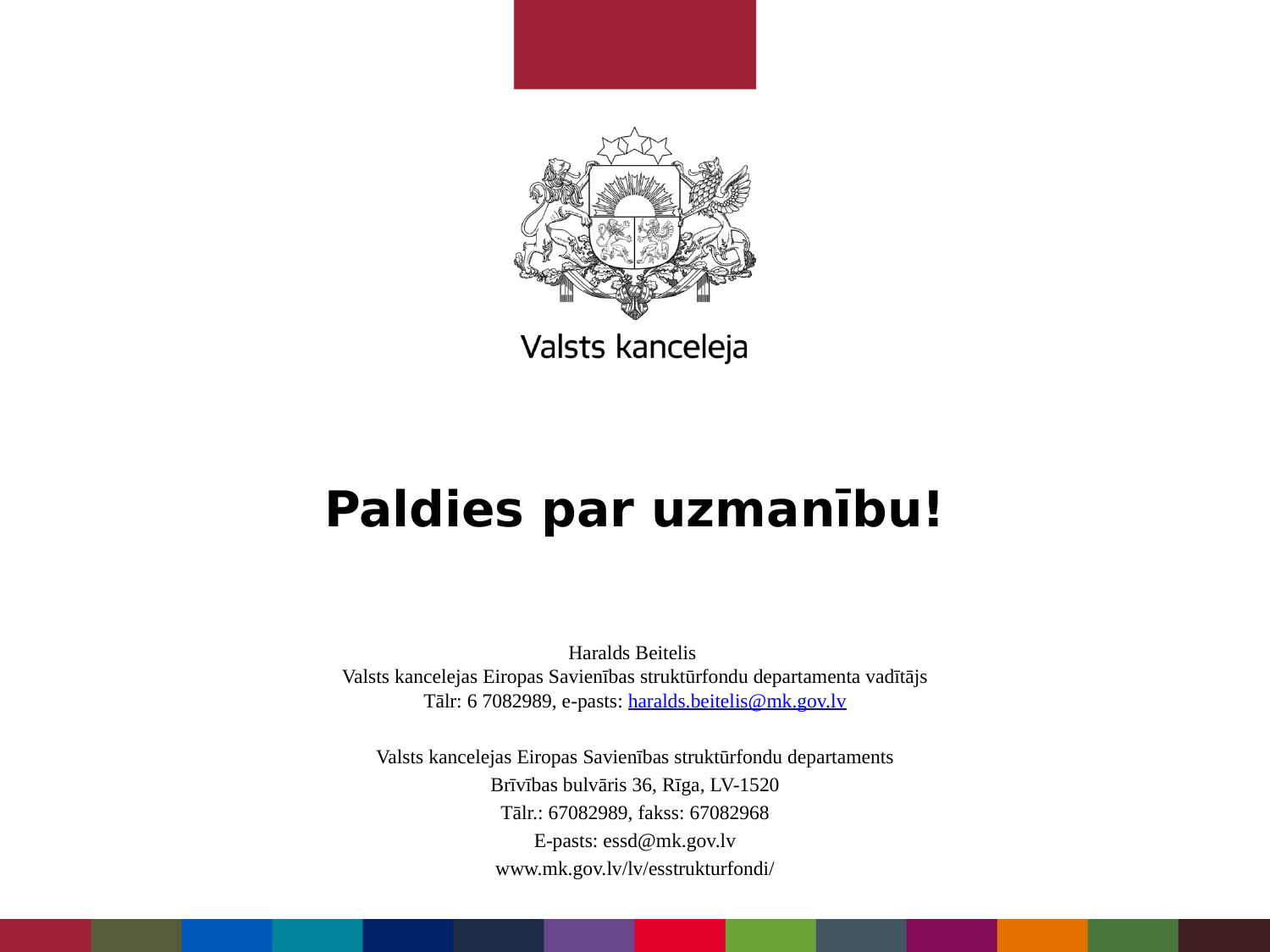

Paldies par uzmanību!
Haralds Beitelis
Valsts kancelejas Eiropas Savienības struktūrfondu departamenta vadītājs
Tālr: 6 7082989, e-pasts: haralds.beitelis@mk.gov.lv

Valsts kancelejas Eiropas Savienības struktūrfondu departaments
Brīvības bulvāris 36, Rīga, LV-1520
Tālr.: 67082989, fakss: 67082968
E-pasts: essd@mk.gov.lv
www.mk.gov.lv/lv/esstrukturfondi/